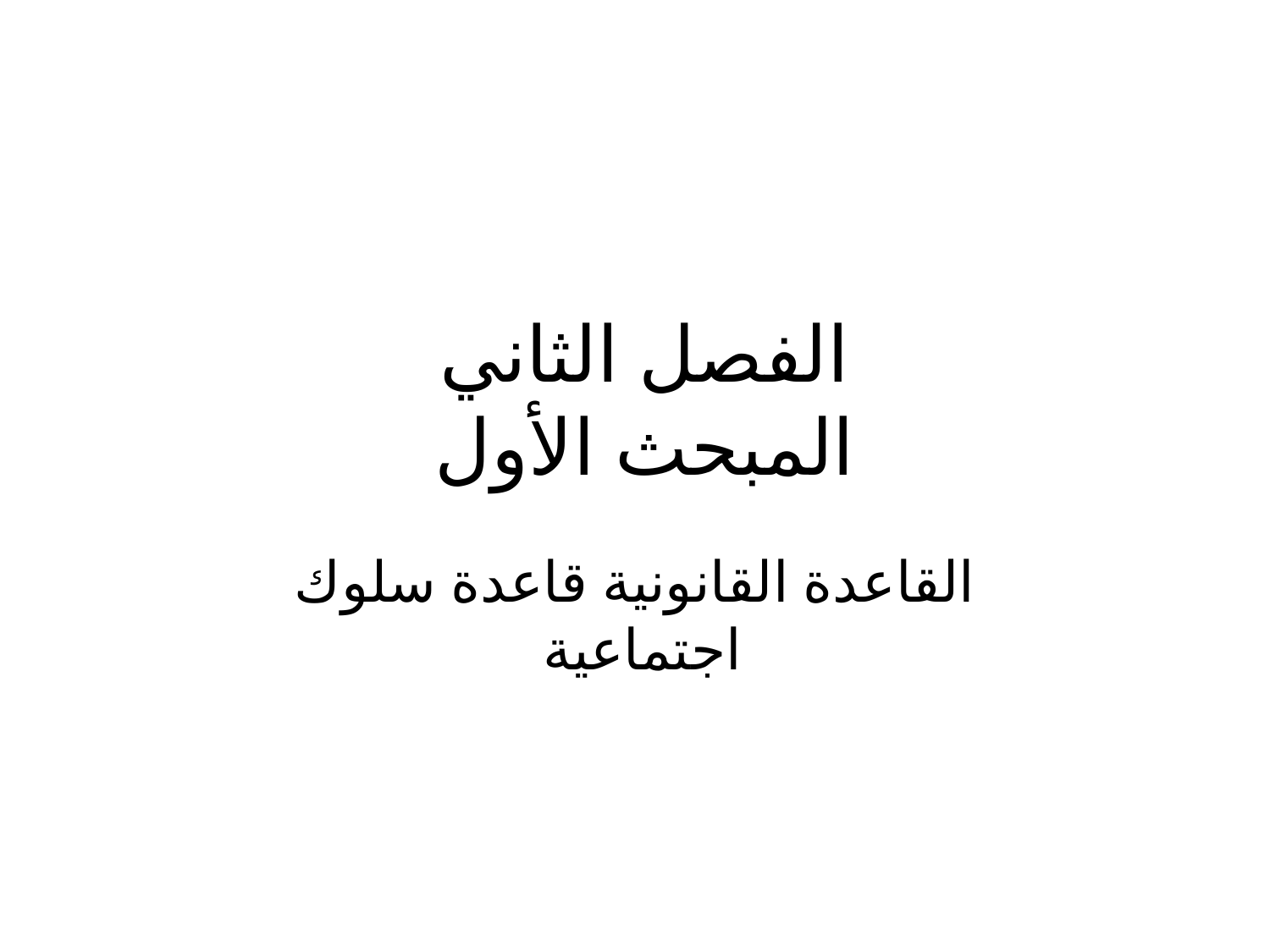

# الفصل الثاني المبحث الأول
القاعدة القانونية قاعدة سلوك اجتماعية